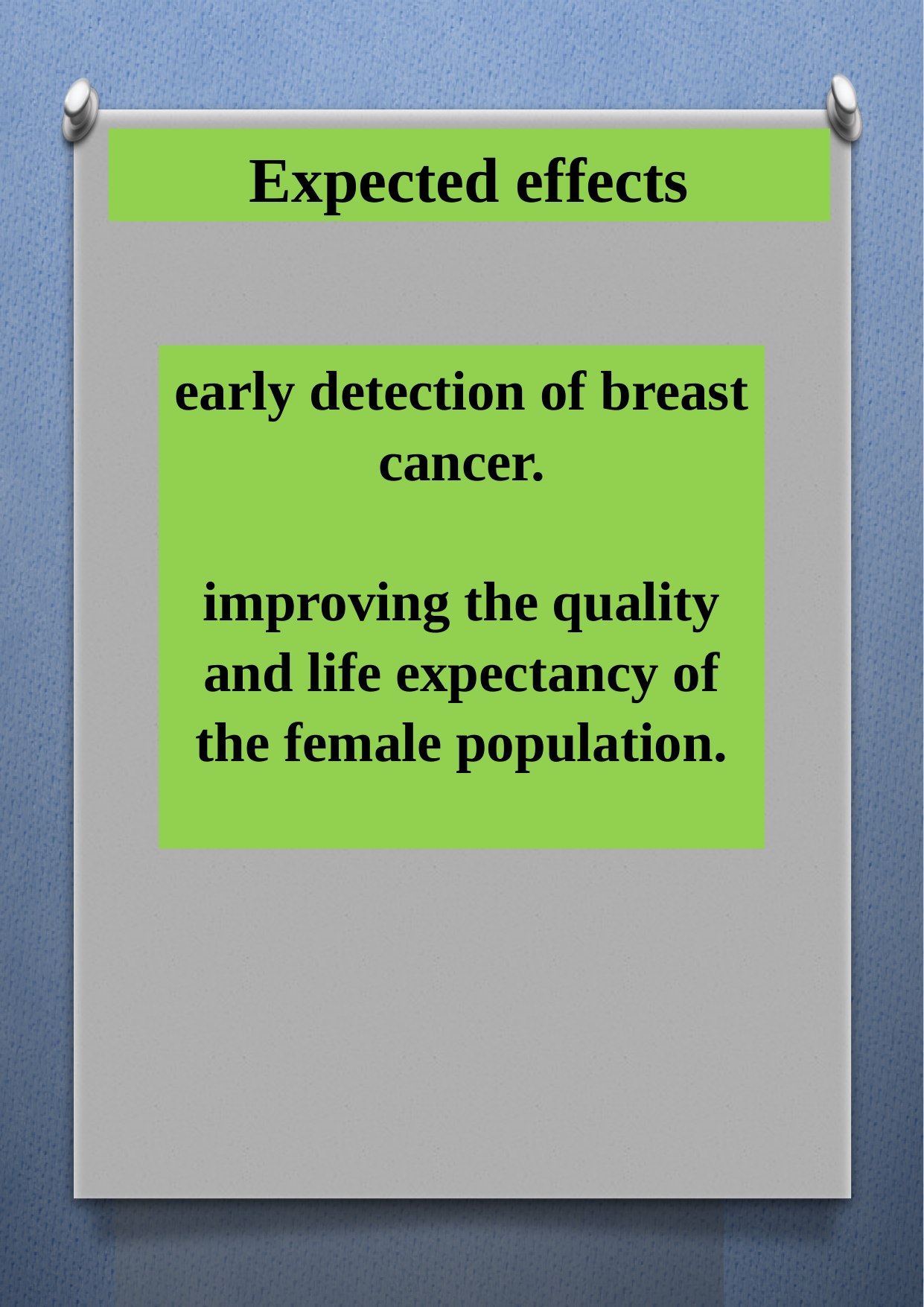

Expected effects
early detection of breast cancer.

improving the quality and life expectancy of the female population.